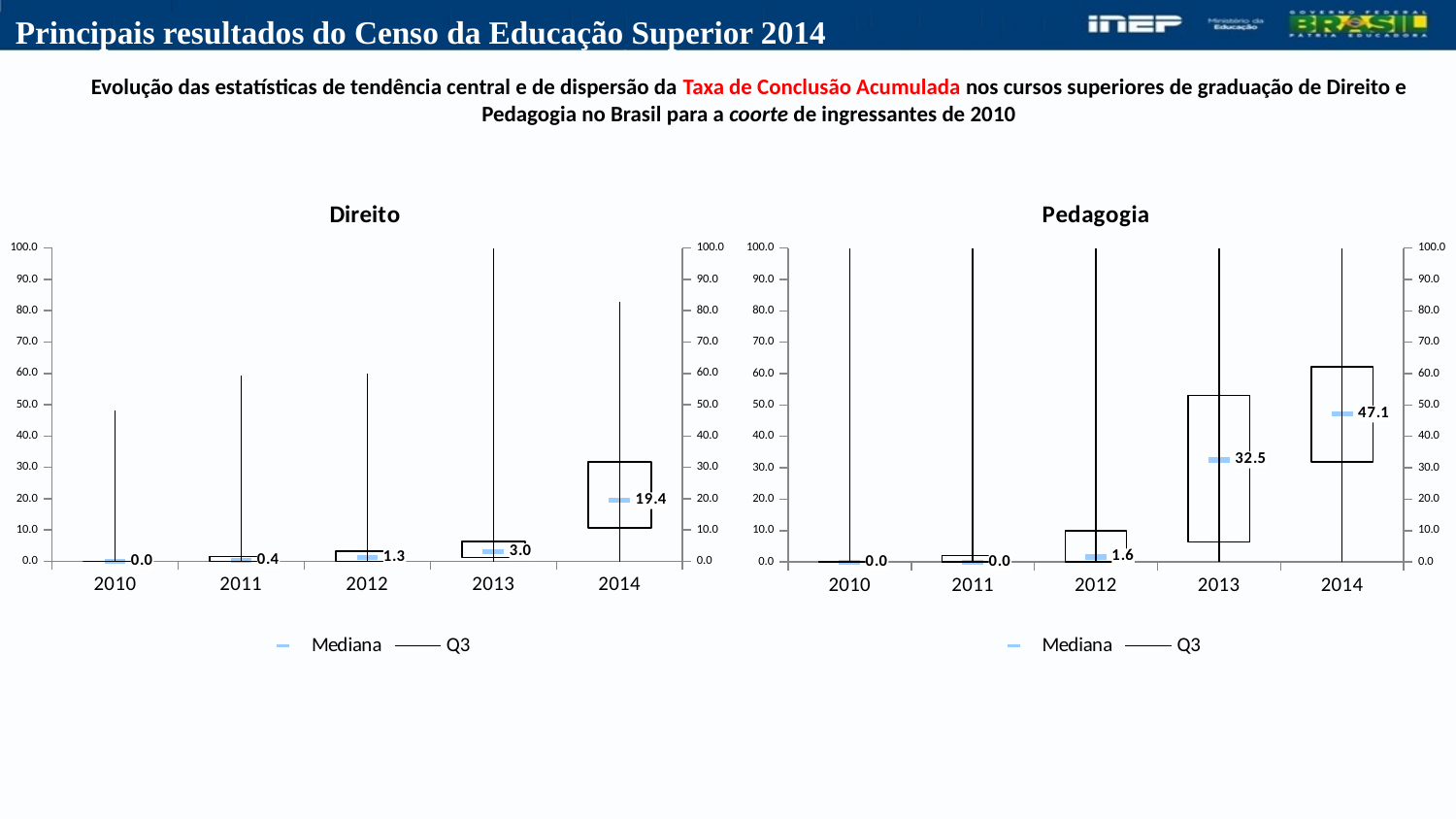

Evolução das estatísticas de tendência central e de dispersão da Taxa de Conclusão Acumulada nos cursos superiores de graduação de Direito e Pedagogia no Brasil para a coorte de ingressantes de 2010

[unsupported chart]

[unsupported chart]